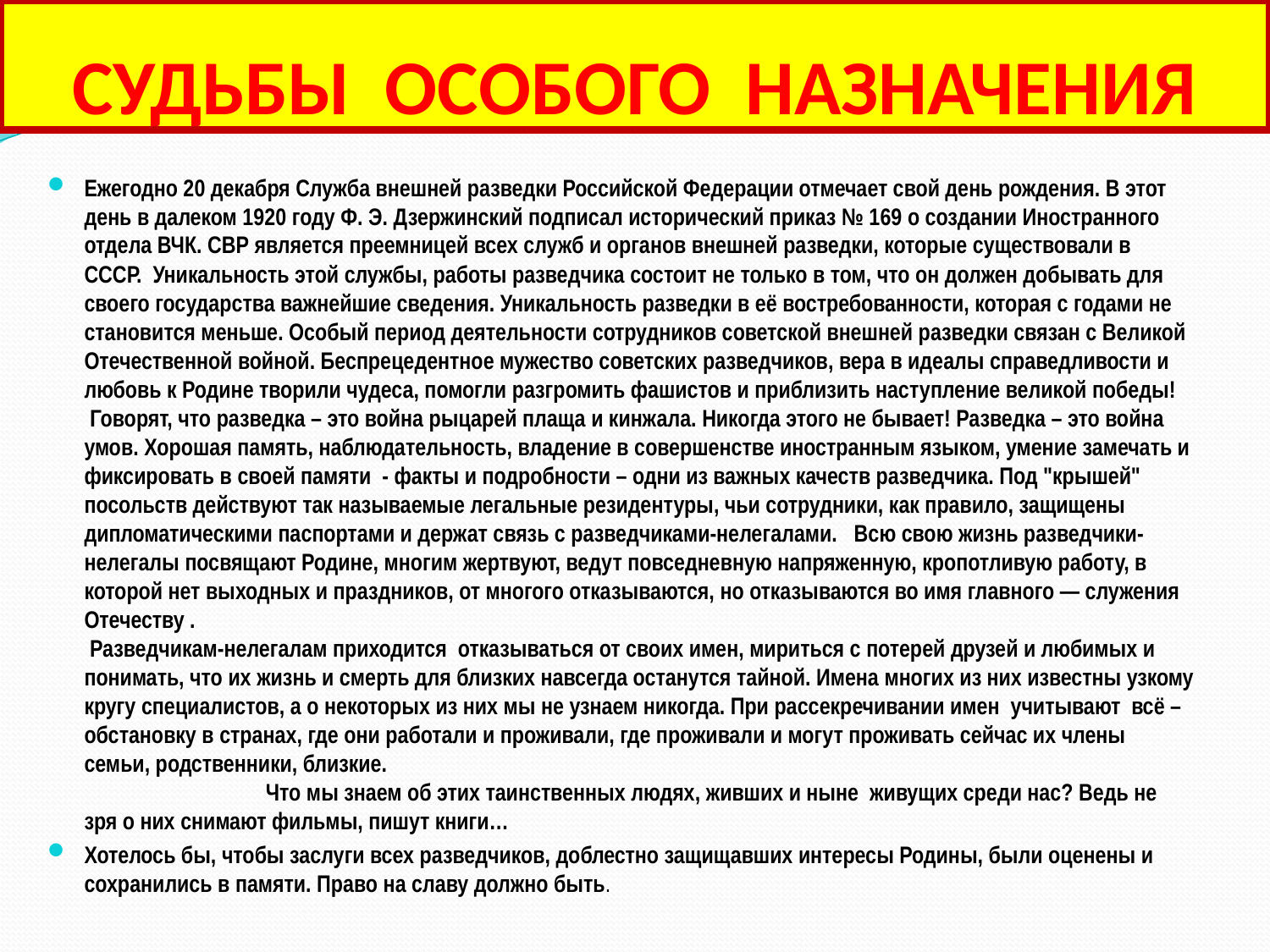

# СУДЬБЫ  ОСОБОГО  НАЗНАЧЕНИЯ
Ежегодно 20 декабря Служба внешней разведки Российской Федерации отмечает свой день рождения. В этот день в далеком 1920 году Ф. Э. Дзержинский подписал исторический приказ № 169 о создании Иностранного отдела ВЧК. СВР является преемницей всех служб и органов внешней разведки, которые существовали в СССР.  Уникальность этой службы, работы разведчика состоит не только в том, что он должен добывать для своего государства важнейшие сведения. Уникальность разведки в её востребованности, которая с годами не становится меньше. Особый период деятельности сотрудников советской внешней разведки связан с Великой Отечественной войной. Беспрецедентное мужество советских разведчиков, вера в идеалы справедливости и любовь к Родине творили чудеса, помогли разгромить фашистов и приблизить наступление великой победы!
 Говорят, что разведка – это война рыцарей плаща и кинжала. Никогда этого не бывает! Разведка – это война умов. Хорошая память, наблюдательность, владение в совершенстве иностранным языком, умение замечать и фиксировать в своей памяти  - факты и подробности – одни из важных качеств разведчика. Под "крышей" посольств действуют так называемые легальные резидентуры, чьи сотрудники, как правило, защищены дипломатическими паспортами и держат связь с разведчиками-нелегалами.   Всю свою жизнь разведчики-нелегалы посвящают Родине, многим жертвуют, ведут повседневную напряженную, кропотливую работу, в которой нет выходных и праздников, от многого отказываются, но отказываются во имя главного — служения Отечеству .
 Разведчикам-нелегалам приходится  отказываться от своих имен, мириться с потерей друзей и любимых и понимать, что их жизнь и смерть для близких навсегда останутся тайной. Имена многих из них известны узкому кругу специалистов, а о некоторых из них мы не узнаем никогда. При рассекречивании имен  учитывают  всё – обстановку в странах, где они работали и проживали, где проживали и могут проживать сейчас их члены семьи, родственники, близкие.                                                                                                                                                                                    Что мы знаем об этих таинственных людях, живших и ныне  живущих среди нас? Ведь не зря о них снимают фильмы, пишут книги…
Хотелось бы, чтобы заслуги всех разведчиков, доблестно защищавших интересы Родины, были оценены и сохранились в памяти. Право на славу должно быть.